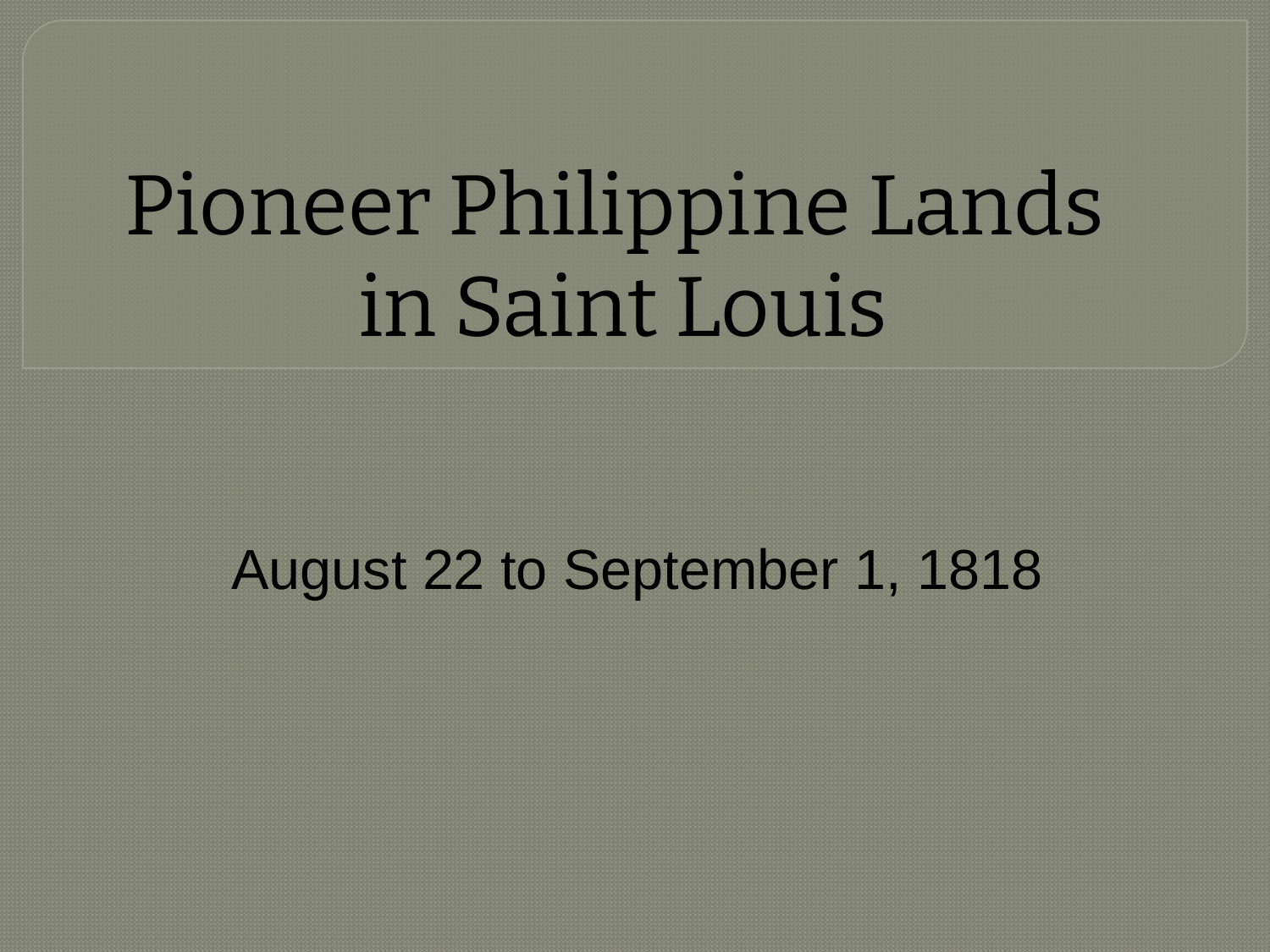

# Pioneer Philippine Lands in Saint Louis

August 22 to September 1, 1818